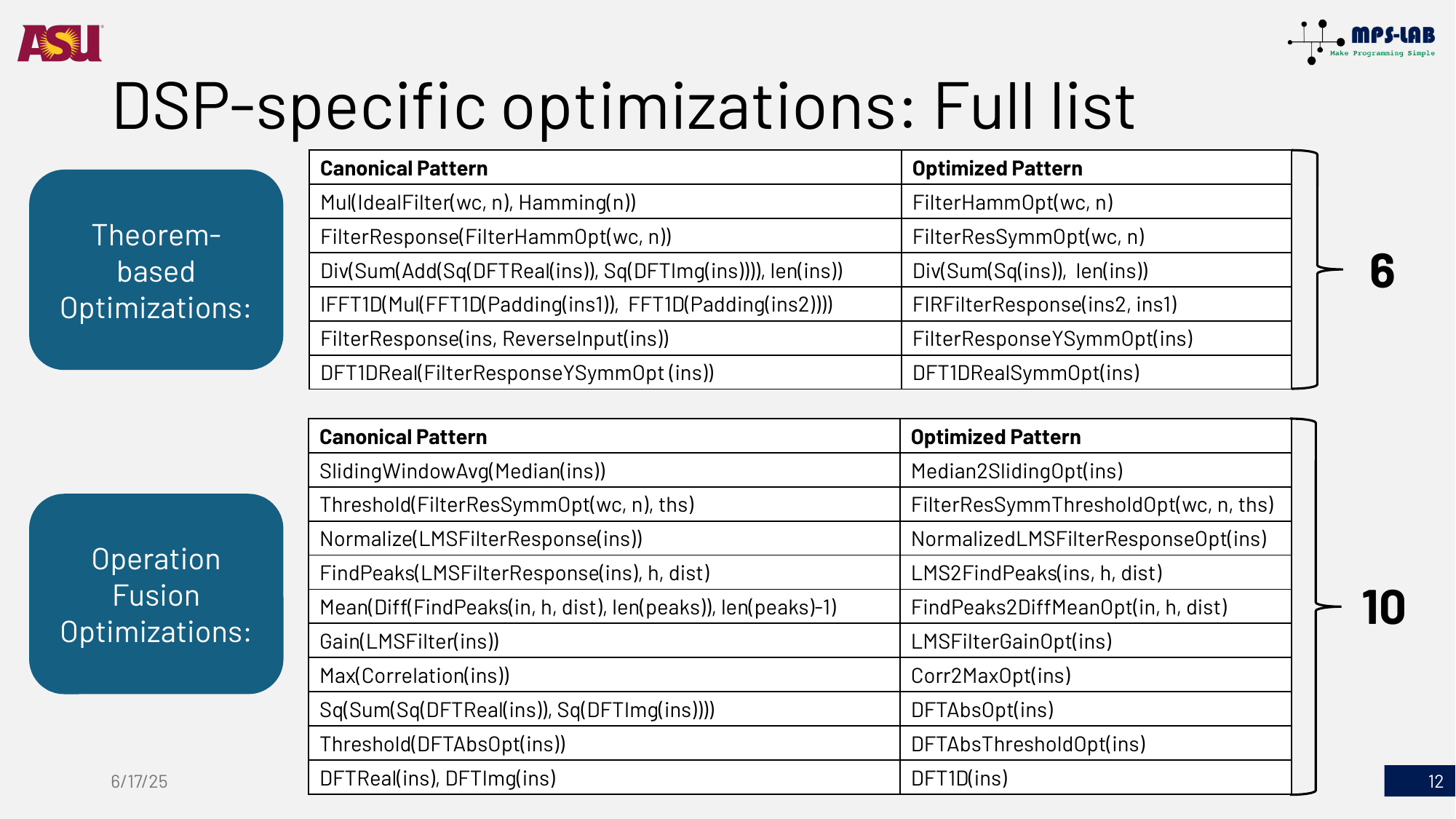

# DSP-specific optimizations: Full list
| Canonical Pattern | Optimized Pattern |
| --- | --- |
| Mul(IdealFilter(wc, n), Hamming(n)) | FilterHammOpt(wc, n) |
| FilterResponse(FilterHammOpt(wc, n)) | FilterResSymmOpt(wc, n) |
| Div(Sum(Add(Sq(DFTReal(ins)), Sq(DFTImg(ins)))), len(ins)) | Div(Sum(Sq(ins)), len(ins)) |
| IFFT1D(Mul(FFT1D(Padding(ins1)), FFT1D(Padding(ins2)))) | FIRFilterResponse(ins2, ins1) |
| FilterResponse(ins, ReverseInput(ins)) | FilterResponseYSymmOpt(ins) |
| DFT1DReal(FilterResponseYSymmOpt (ins)) | DFT1DRealSymmOpt(ins) |

Theorem-based Optimizations:
6
| Canonical Pattern | Optimized Pattern |
| --- | --- |
| SlidingWindowAvg(Median(ins)) | Median2SlidingOpt(ins) |
| Threshold(FilterResSymmOpt(wc, n), ths) | FilterResSymmThresholdOpt(wc, n, ths) |
| Normalize(LMSFilterResponse(ins)) | NormalizedLMSFilterResponseOpt(ins) |
| FindPeaks(LMSFilterResponse(ins), h, dist) | LMS2FindPeaks(ins, h, dist) |
| Mean(Diff(FindPeaks(in, h, dist), len(peaks)), len(peaks)-1) | FindPeaks2DiffMeanOpt(in, h, dist) |
| Gain(LMSFilter(ins)) | LMSFilterGainOpt(ins) |
| Max(Correlation(ins)) | Corr2MaxOpt(ins) |
| Sq(Sum(Sq(DFTReal(ins)), Sq(DFTImg(ins)))) | DFTAbsOpt(ins) |
| Threshold(DFTAbsOpt(ins)) | DFTAbsThresholdOpt(ins) |
| DFTReal(ins), DFTImg(ins) | DFT1D(ins) |

Operation Fusion Optimizations:
10
6/17/25
12